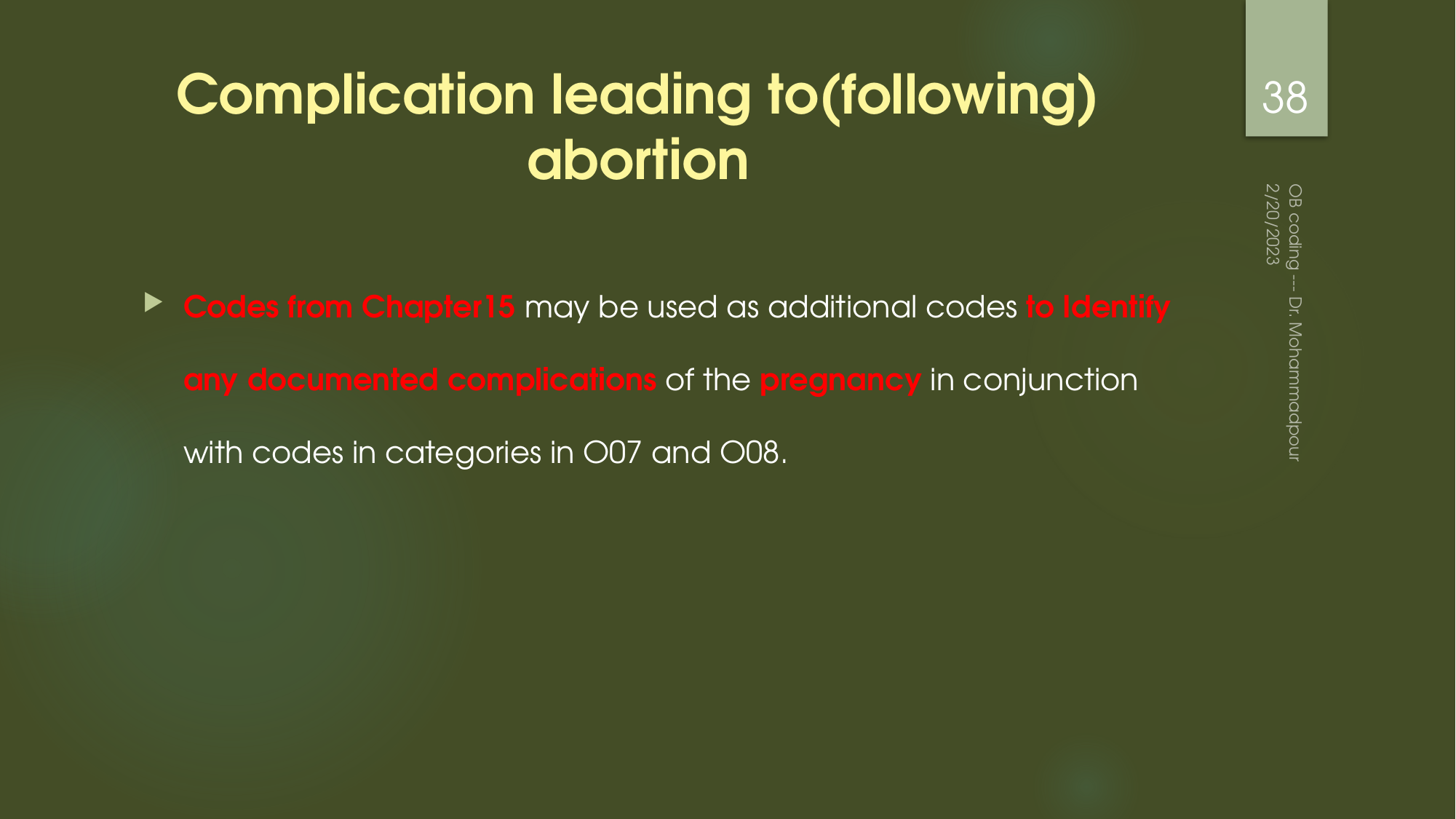

38
# Complication leading to(following) abortion
2/20/2023
Codes from Chapter15 may be used as additional codes to Identify any documented complications of the pregnancy in conjunction with codes in categories in O07 and O08.
OB coding --- Dr. Mohammadpour